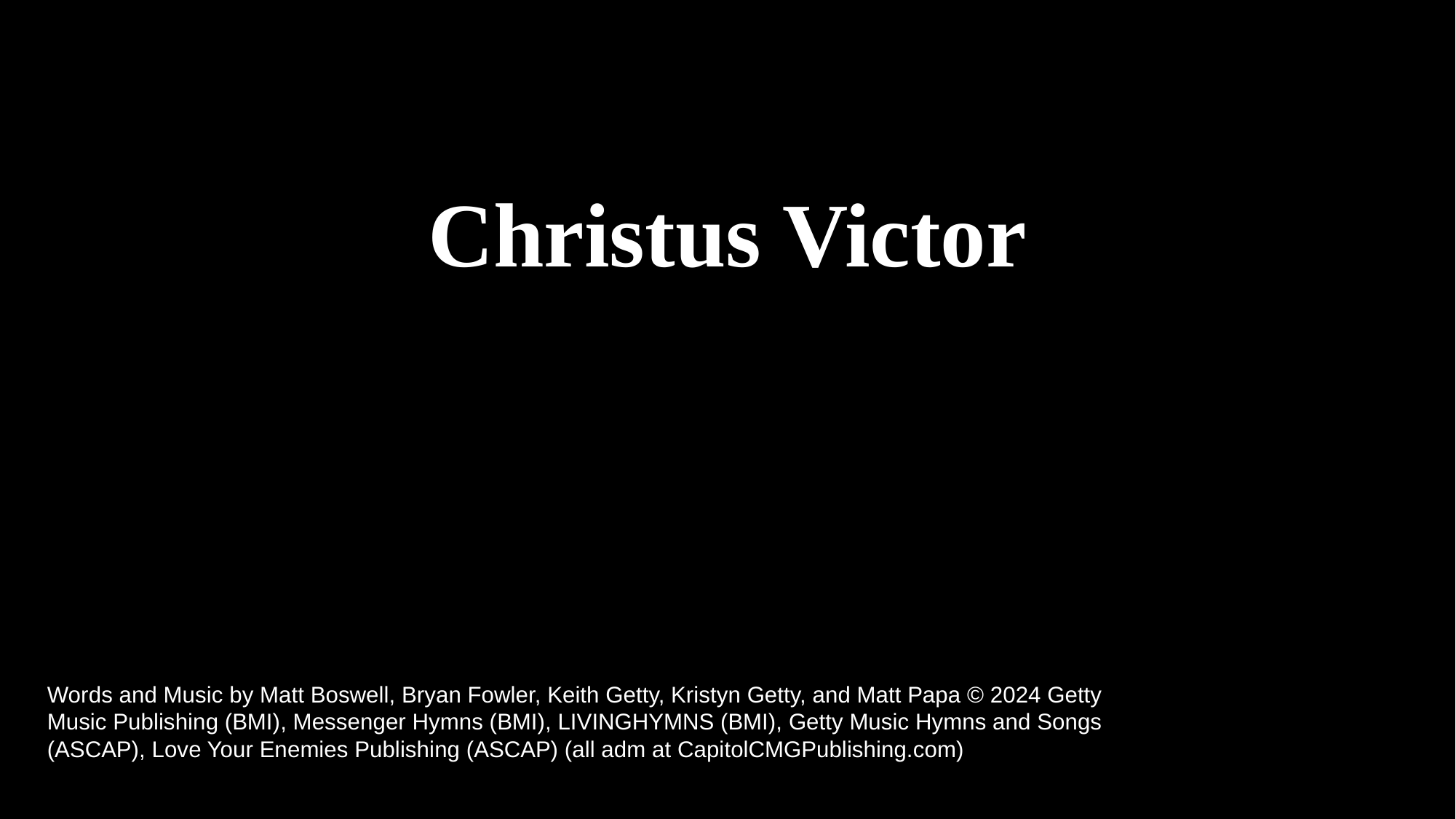

Christus Victor

Words and Music by Matt Boswell, Bryan Fowler, Keith Getty, Kristyn Getty, and Matt Papa © 2024 Getty Music Publishing (BMI), Messenger Hymns (BMI), LIVINGHYMNS (BMI), Getty Music Hymns and Songs (ASCAP), Love Your Enemies Publishing (ASCAP) (all adm at CapitolCMGPublishing.com)